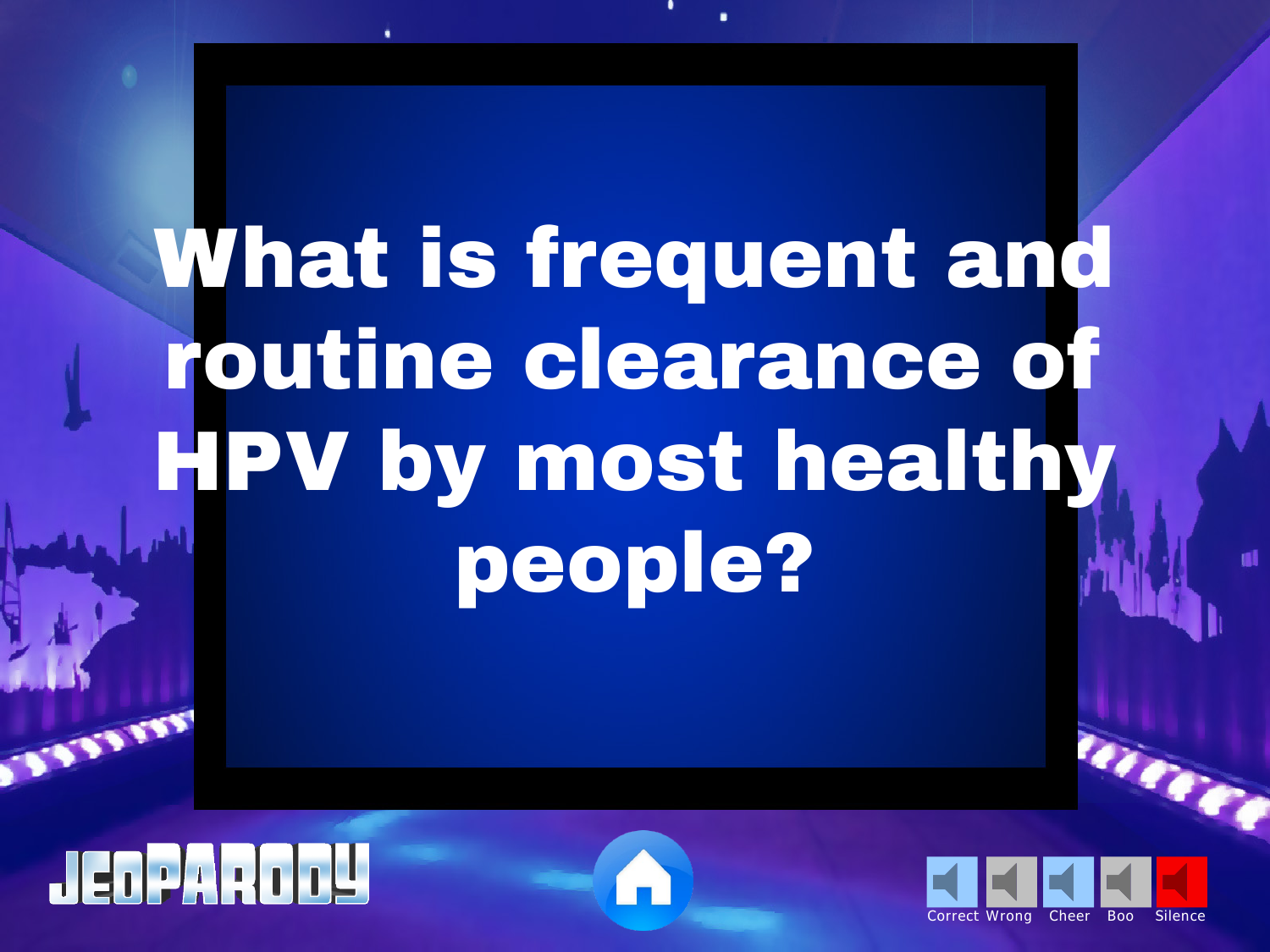

What is frequent and routine clearance of HPV by most healthy people?